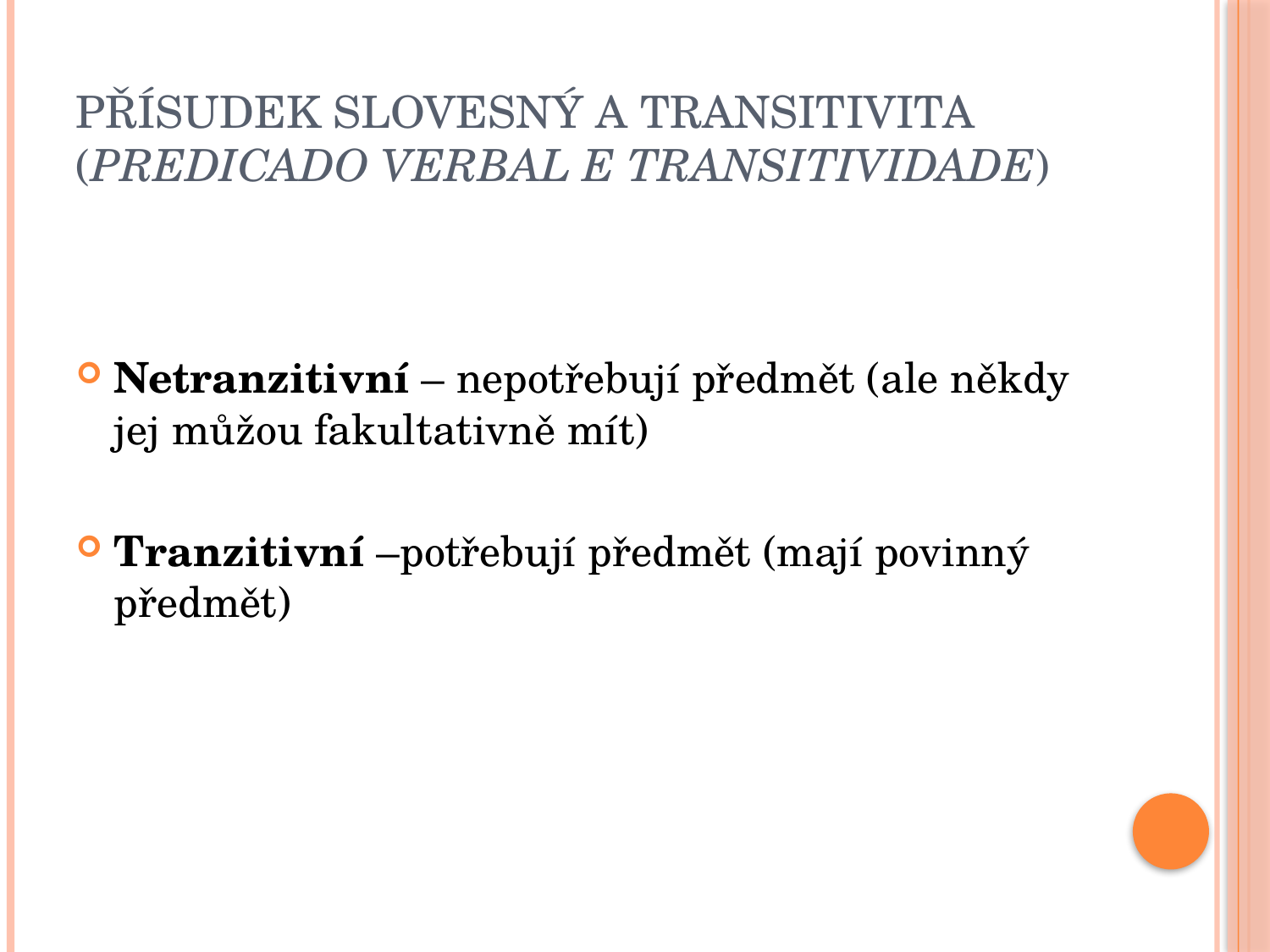

# PŘÍSUDEK SLOVESNÝ a TRANSITIVITA (PREDICADO VERBAL e transitividade)

Netranzitivní – nepotřebují předmět (ale někdy jej můžou fakultativně mít)

Tranzitivní –potřebují předmět (mají povinný předmět)